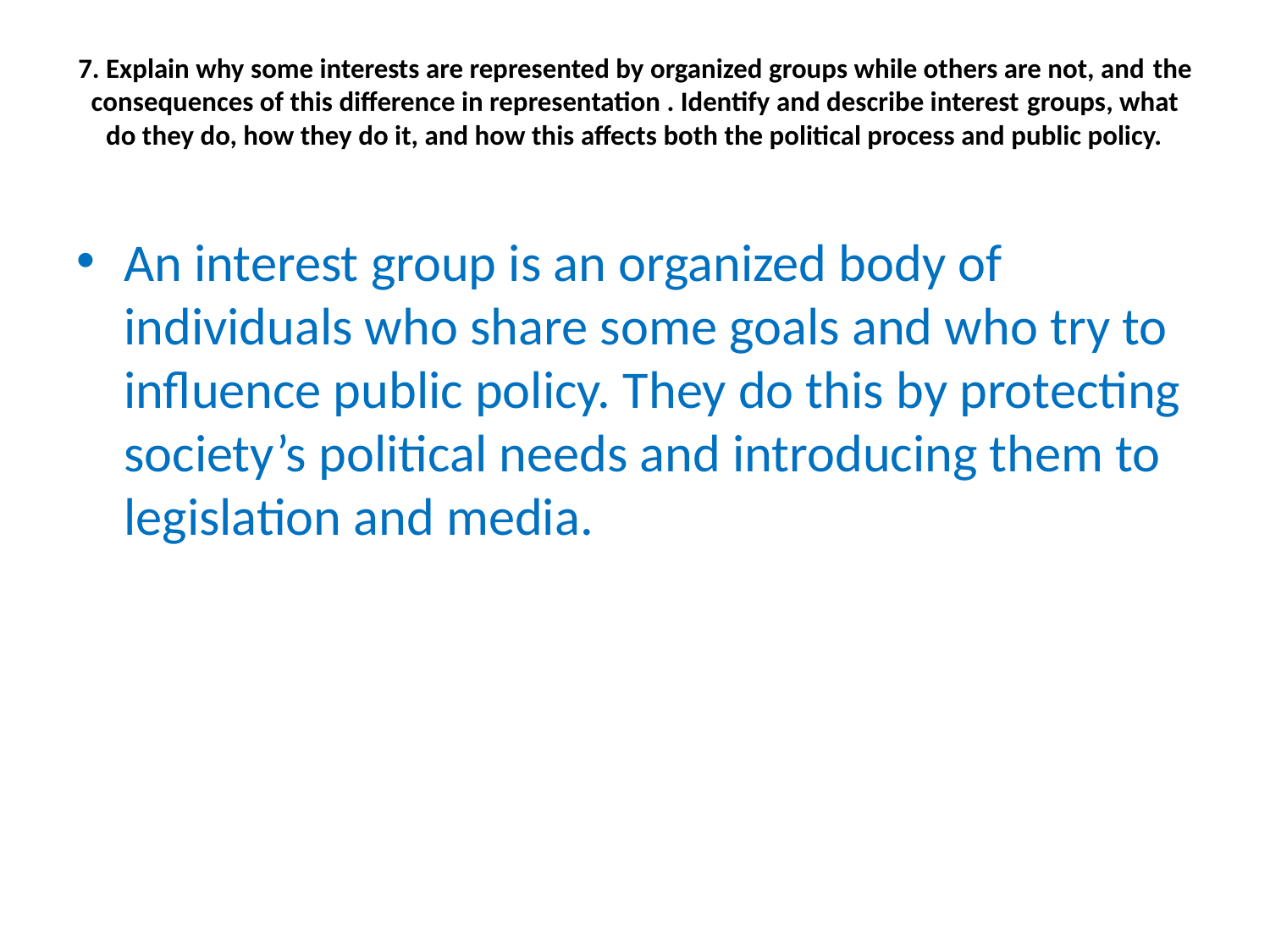

# 7. Explain why some interests are represented by organized groups while others are not, and the consequences of this difference in representation . Identify and describe interest groups, what do they do, how they do it, and how this affects both the political process and public policy.
An interest group is an organized body of individuals who share some goals and who try to influence public policy. They do this by protecting society’s political needs and introducing them to legislation and media.